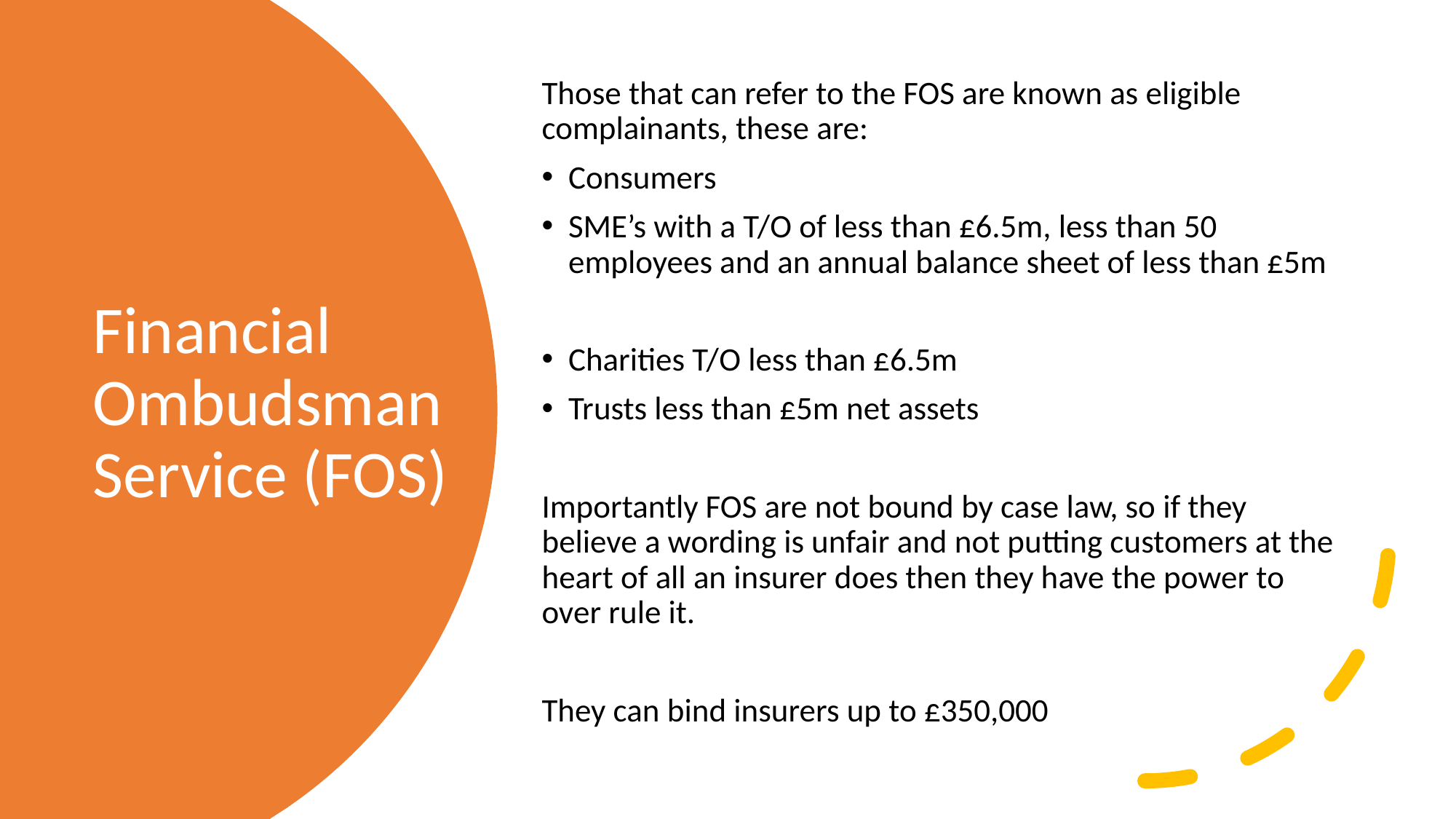

Those that can refer to the FOS are known as eligible complainants, these are:
Consumers
SME’s with a T/O of less than £6.5m, less than 50 employees and an annual balance sheet of less than £5m

Charities T/O less than £6.5m
Trusts less than £5m net assets

Importantly FOS are not bound by case law, so if they believe a wording is unfair and not putting customers at the heart of all an insurer does then they have the power to over rule it.

They can bind insurers up to £350,000

# Financial Ombudsman Service (FOS)